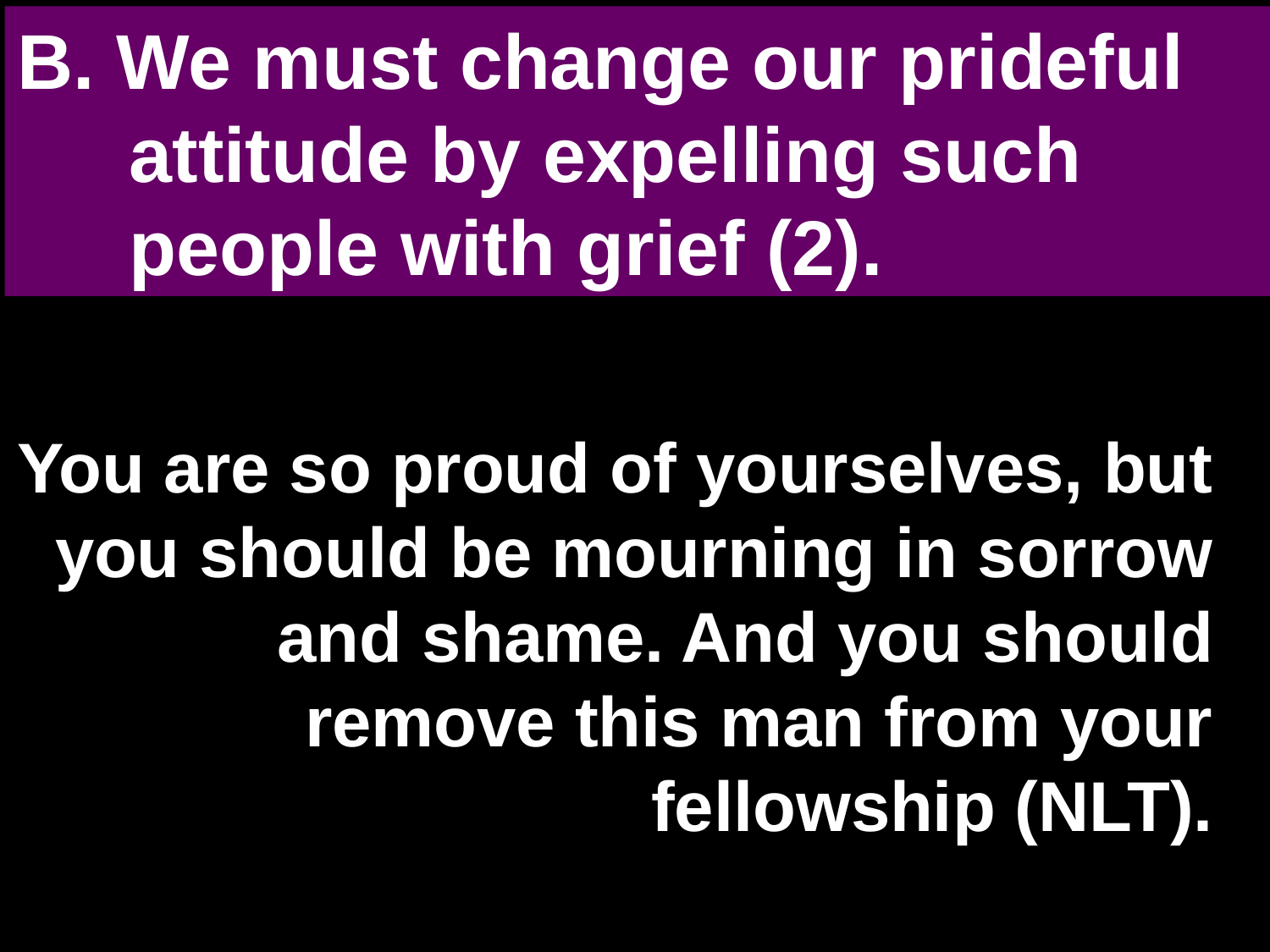

# Restore People in Sin
B. We must change our prideful attitude by expelling such people with grief (2).
You are so proud of yourselves, but you should be mourning in sorrow and shame. And you should remove this man from your fellowship (NLT).